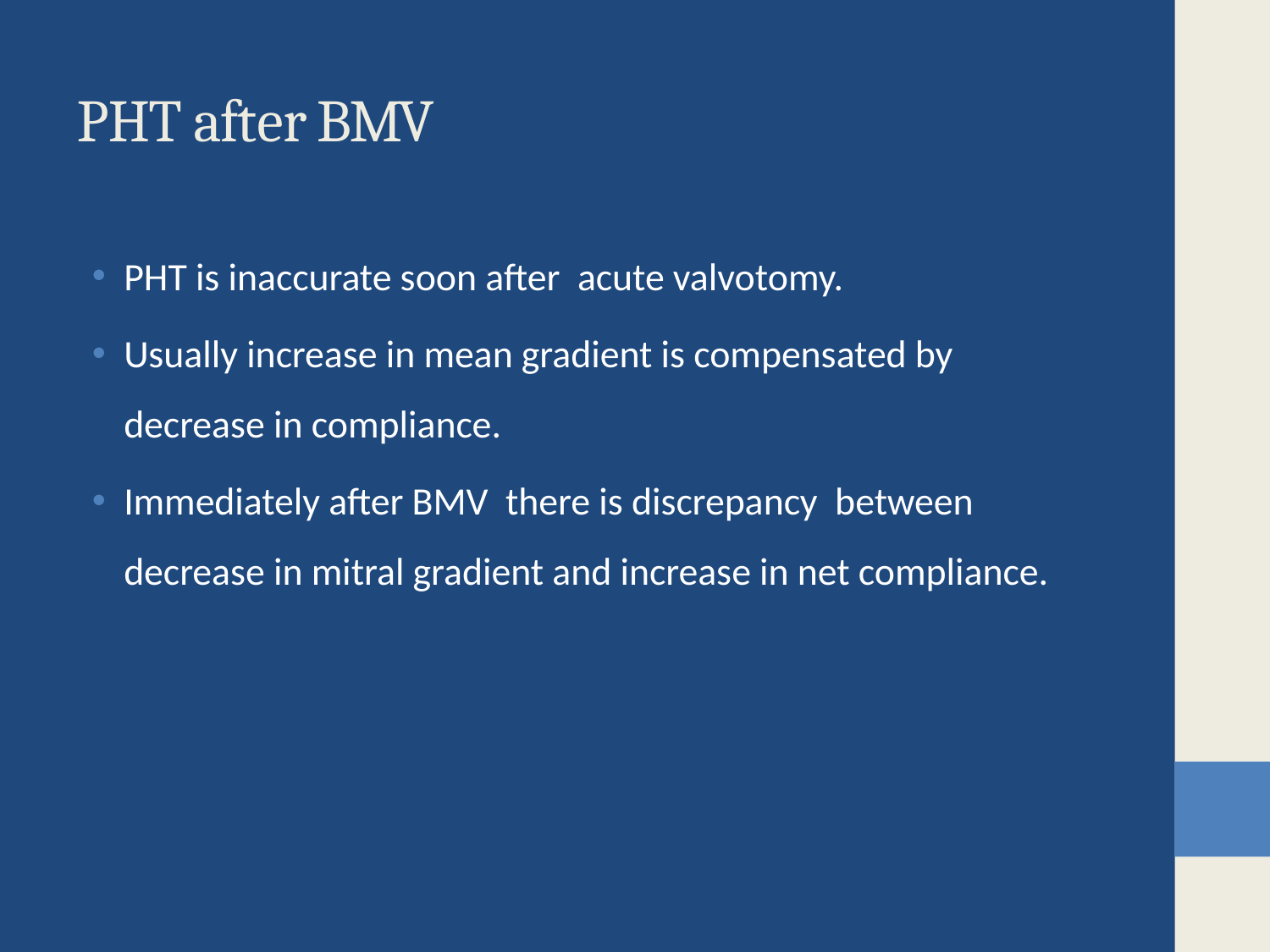

# PHT after BMV
PHT is inaccurate soon after  acute valvotomy.
Usually increase in mean gradient is compensated by  decrease in compliance.
Immediately after BMV  there is discrepancy  between  decrease in mitral gradient and increase in net compliance.